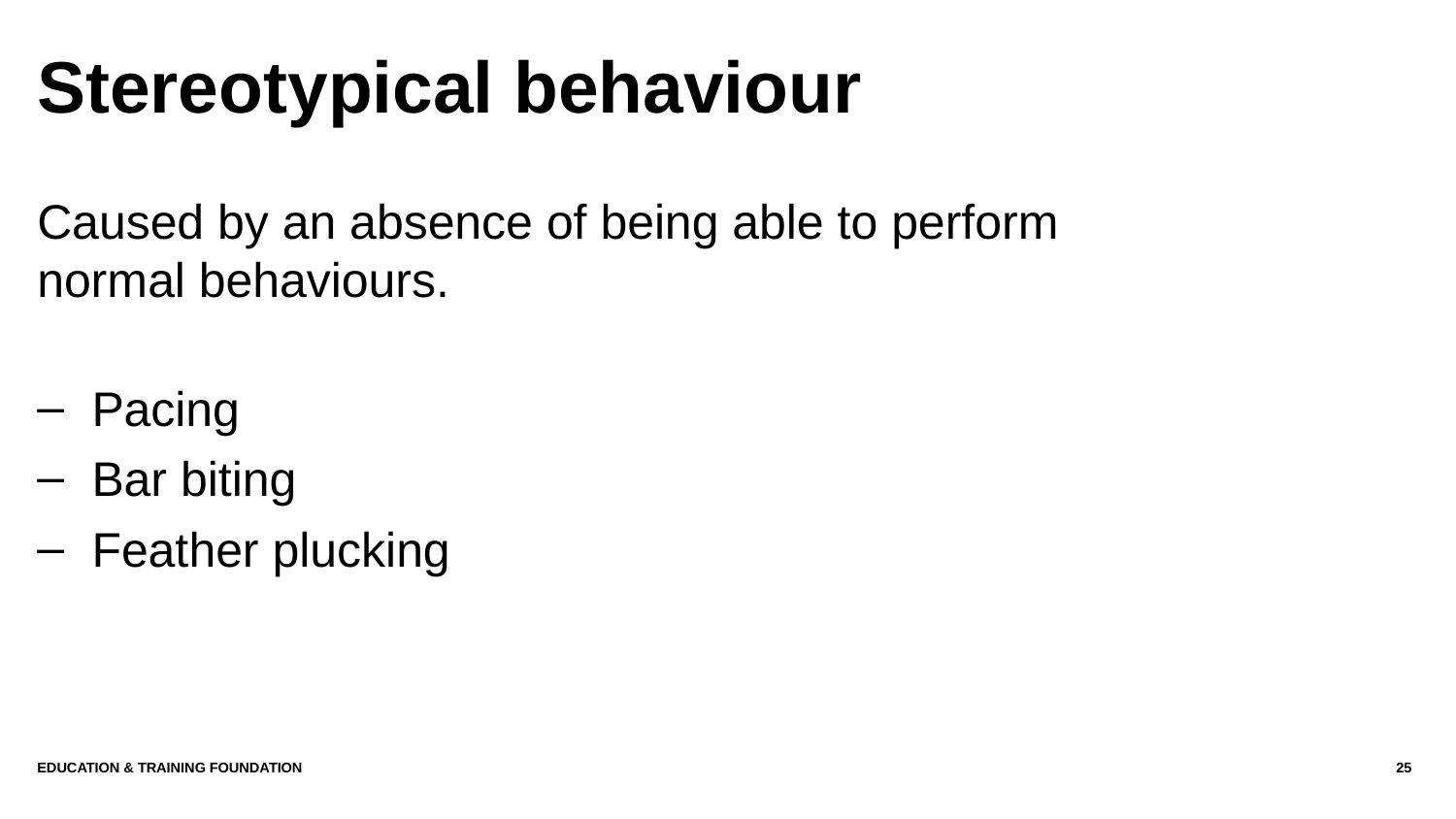

# Stereotypical behaviour
Caused by an absence of being able to perform normal behaviours.

Pacing
Bar biting
Feather plucking
Education & Training Foundation
25